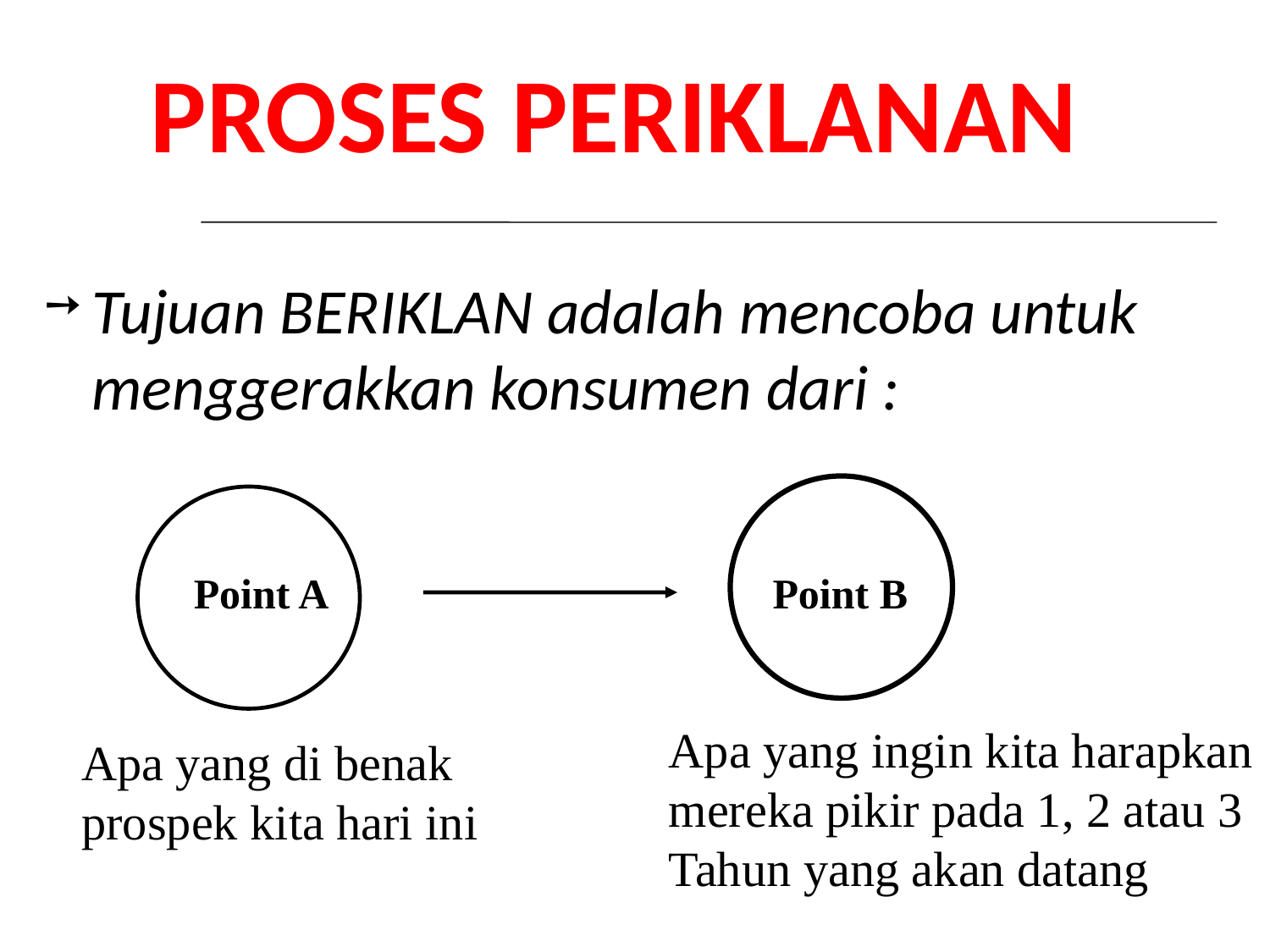

PROSES PERIKLANAN

Tujuan BERIKLAN adalah mencoba untuk menggerakkan konsumen dari :

Point A
Point B

Apa yang ingin kita harapkan
mereka pikir pada 1, 2 atau 3
Tahun yang akan datang
Apa yang di benak
prospek kita hari ini